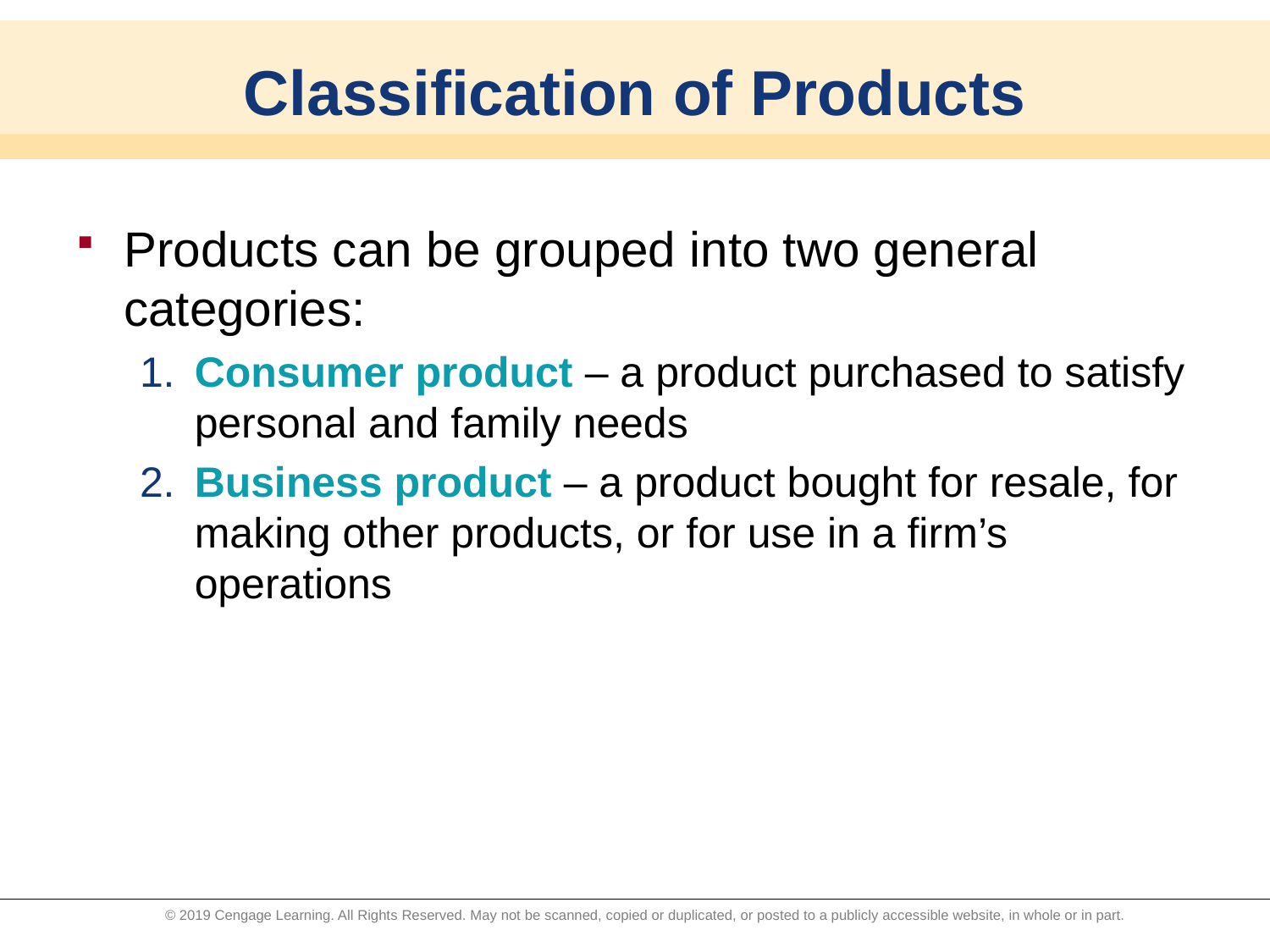

# Classification of Products
Products can be grouped into two general categories:
1.	Consumer product – a product purchased to satisfy personal and family needs
2.	Business product – a product bought for resale, for making other products, or for use in a firm’s operations